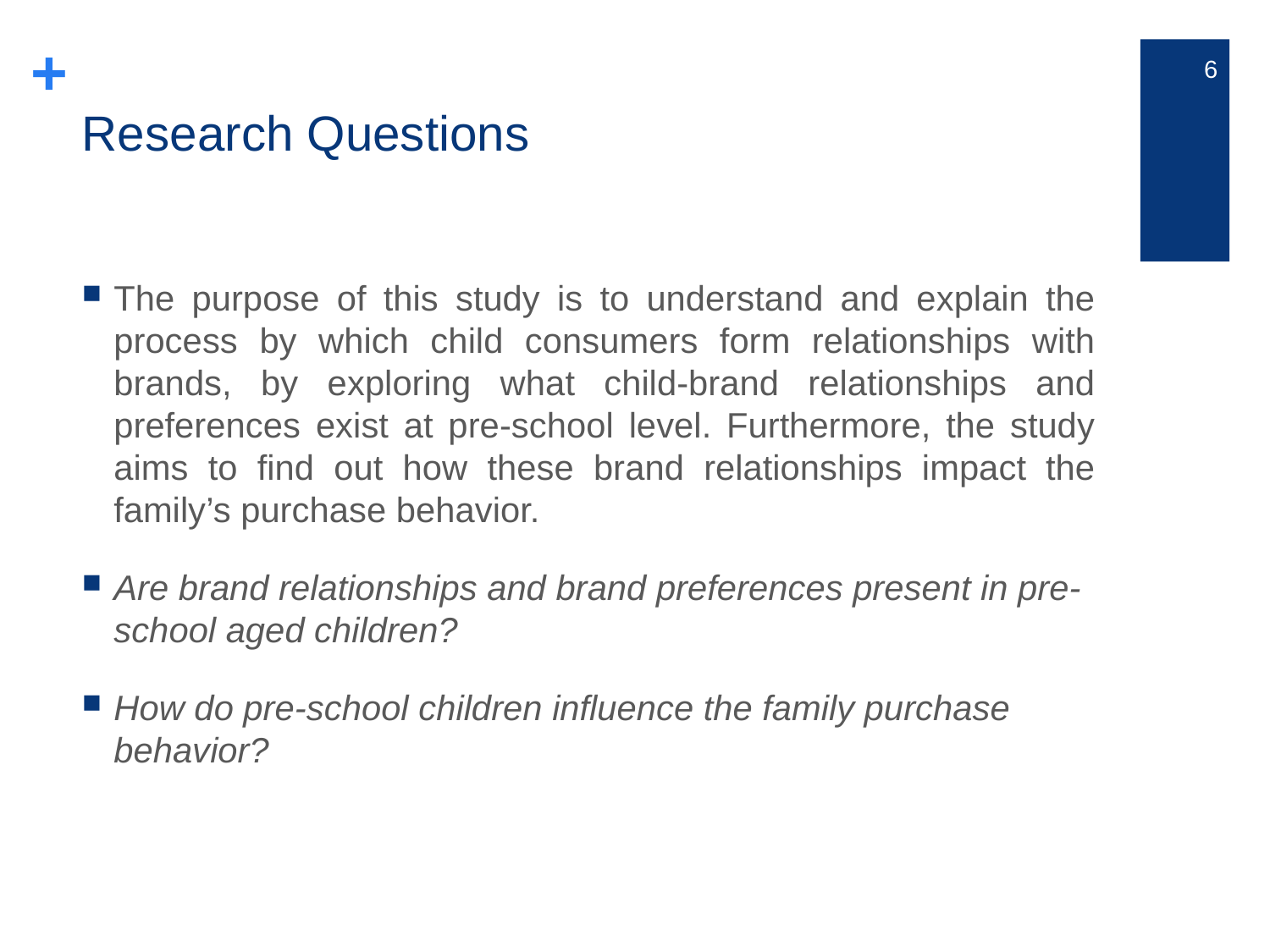

6
# Research Questions
The purpose of this study is to understand and explain the process by which child consumers form relationships with brands, by exploring what child-brand relationships and preferences exist at pre-school level. Furthermore, the study aims to find out how these brand relationships impact the family’s purchase behavior.
Are brand relationships and brand preferences present in pre-school aged children?
How do pre-school children influence the family purchase behavior?